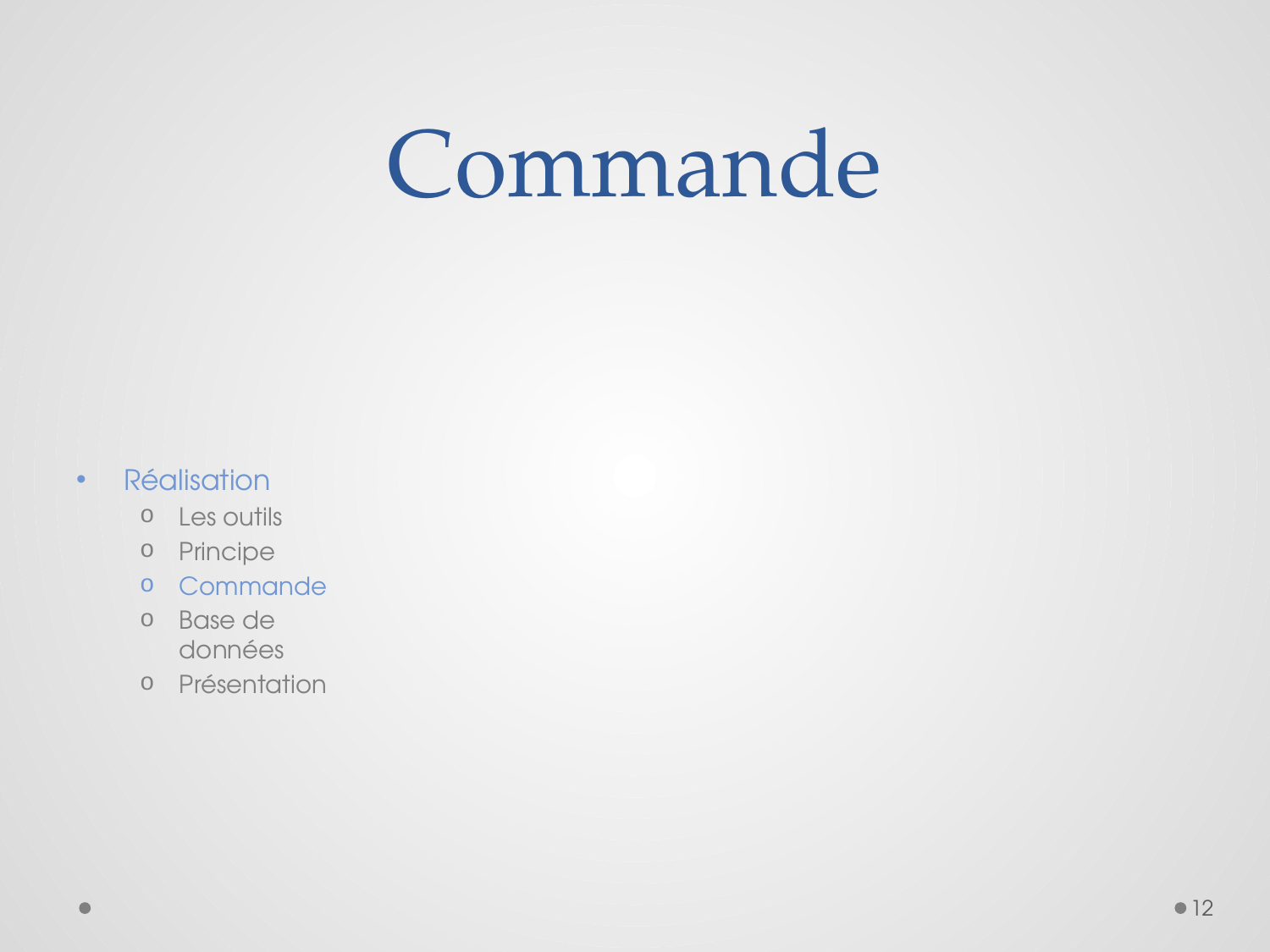

# Commande

Réalisation
Les outils
Principe
Commande
Base de données
Présentation
12